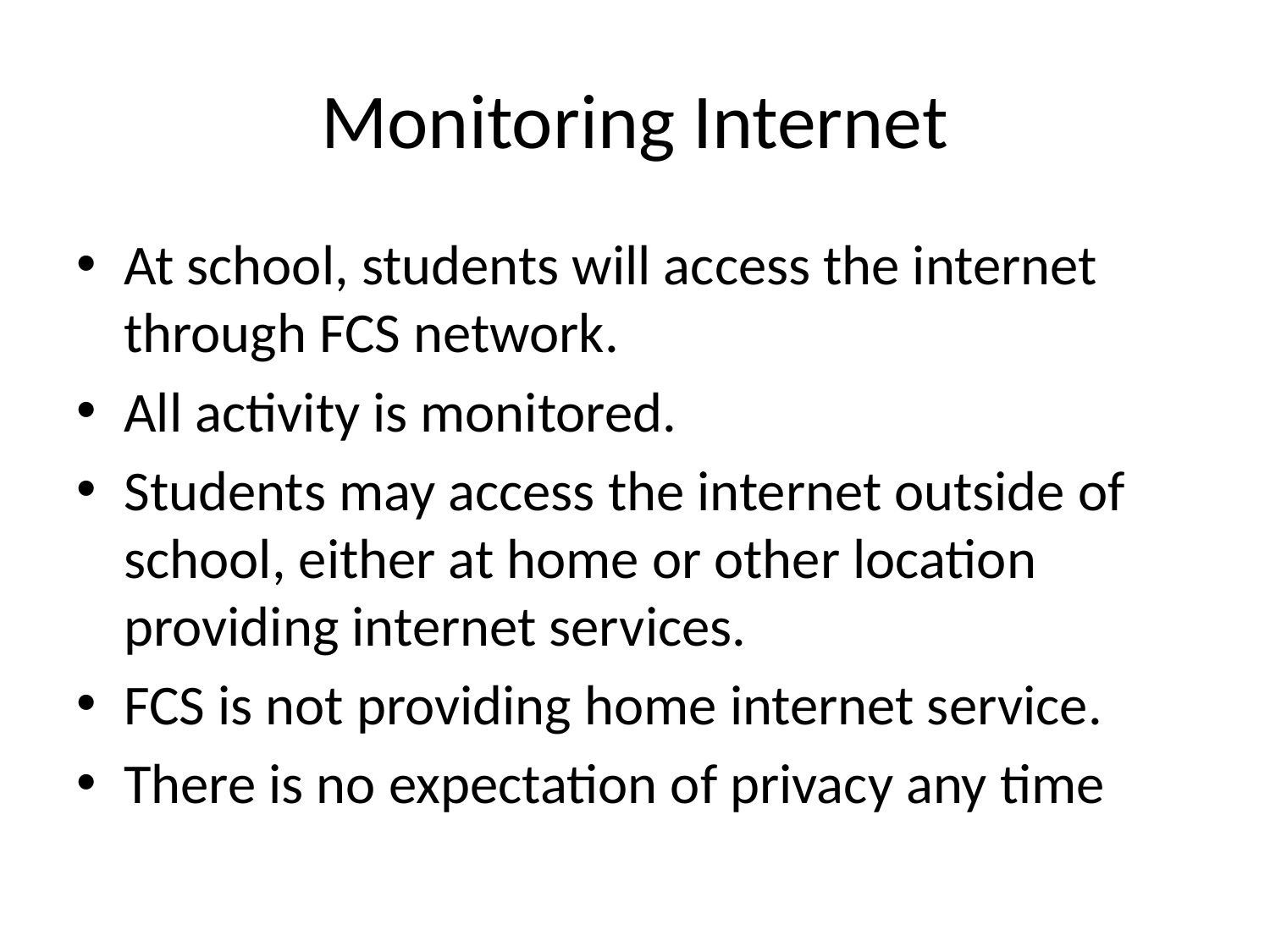

# Monitoring Internet
At school, students will access the internet through FCS network.
All activity is monitored.
Students may access the internet outside of school, either at home or other location providing internet services.
FCS is not providing home internet service.
There is no expectation of privacy any time